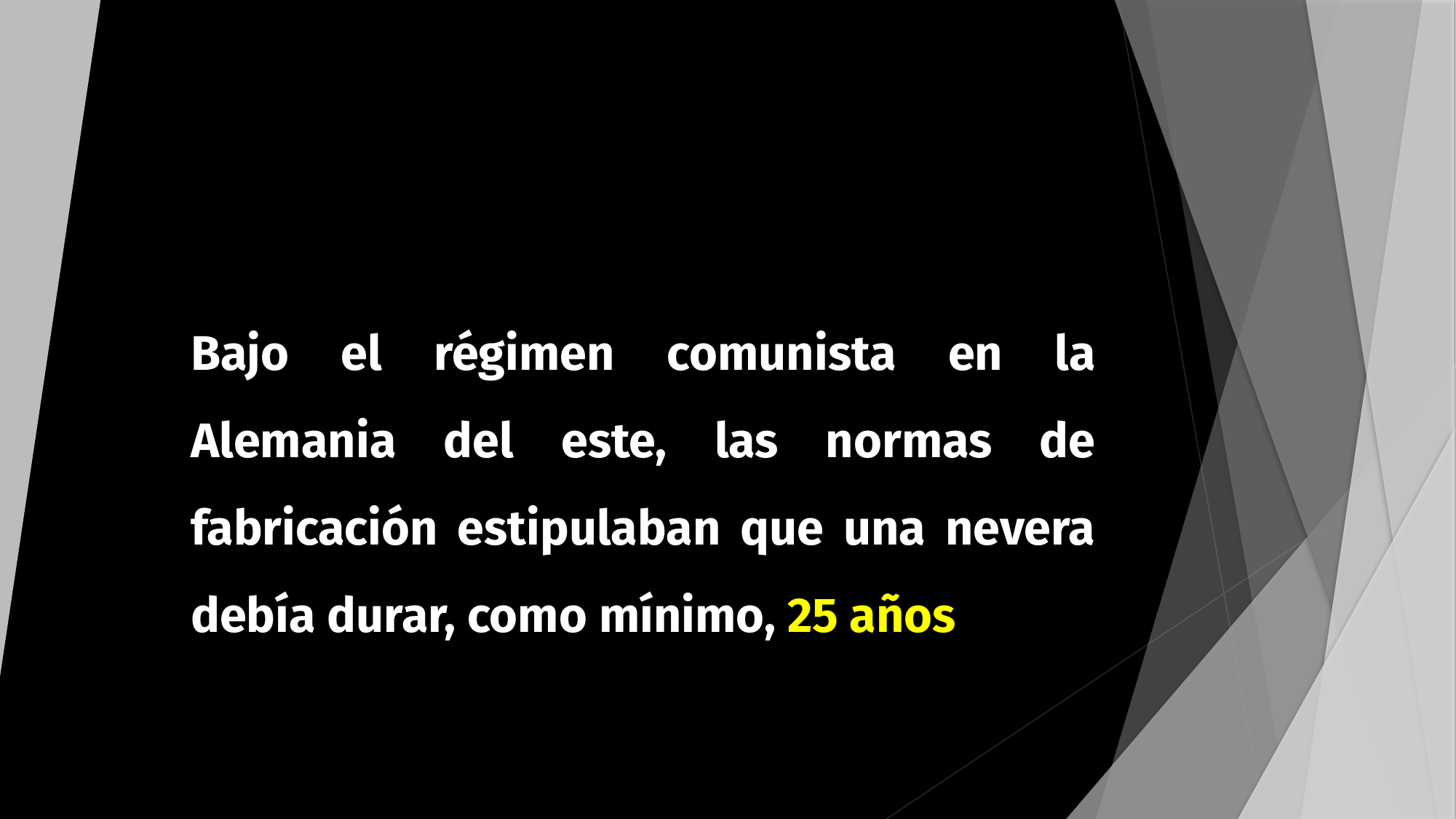

#
Bajo el régimen comunista en la Alemania del este, las normas de fabricación estipulaban que una nevera debía durar, como mínimo, 25 años